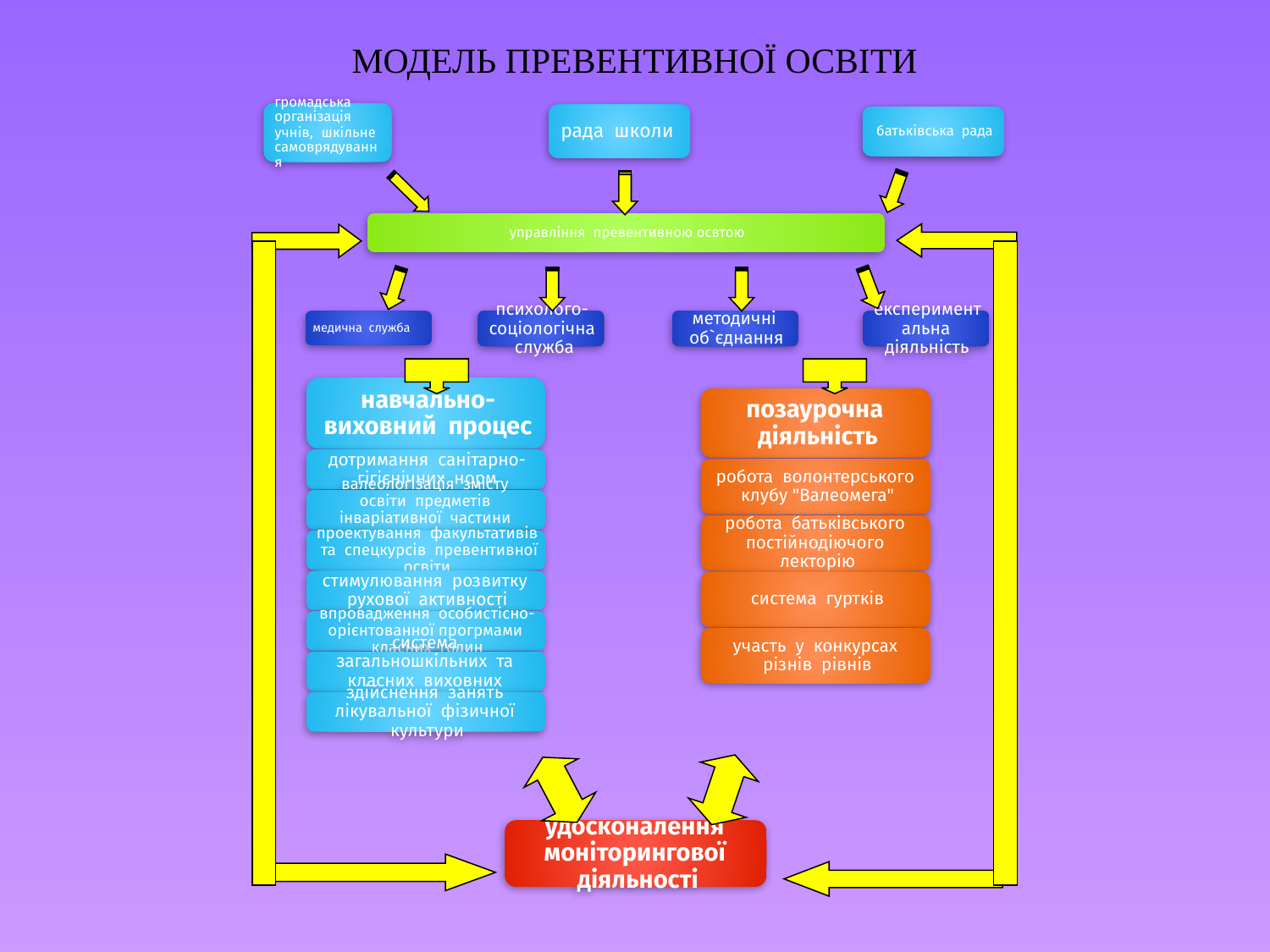

МОДЕЛЬ ПРЕВЕНТИВНОЇ ОСВІТИ

громадська  організація  учнів, шкільне  самоврядування
рада  школи
батьківська  рада

управління  превентивною освтою

медична  служба
психолого-соціологічна  служба
методичні  об`єднання
експериментальна  діяльність

навчально-виховний  процес
дотримання  санітарно-гігієнічних  норм
валеологізація  змісту  освіти  предметів  інваріативної  частини  навчального  плану
проектування  факультативів  та  спецкурсів  превентивної освіти
стимулювання  розвитку  рухової  активності
впровадження  особистісно-орієнтованної прогрмами  класних  годин
система  загальношкільних  та  класних  виховних  заходів
здійснення  занять  лікувальної  фізичної  культури
позаурочна  діяльність
робота  волонтерського  клубу "Валеомега"
робота  батьківського  постійнодіючого  лекторію
система  гуртків
участь  у  конкурсах  різнів  рівнів

удосконалення  моніторингової  діяльності